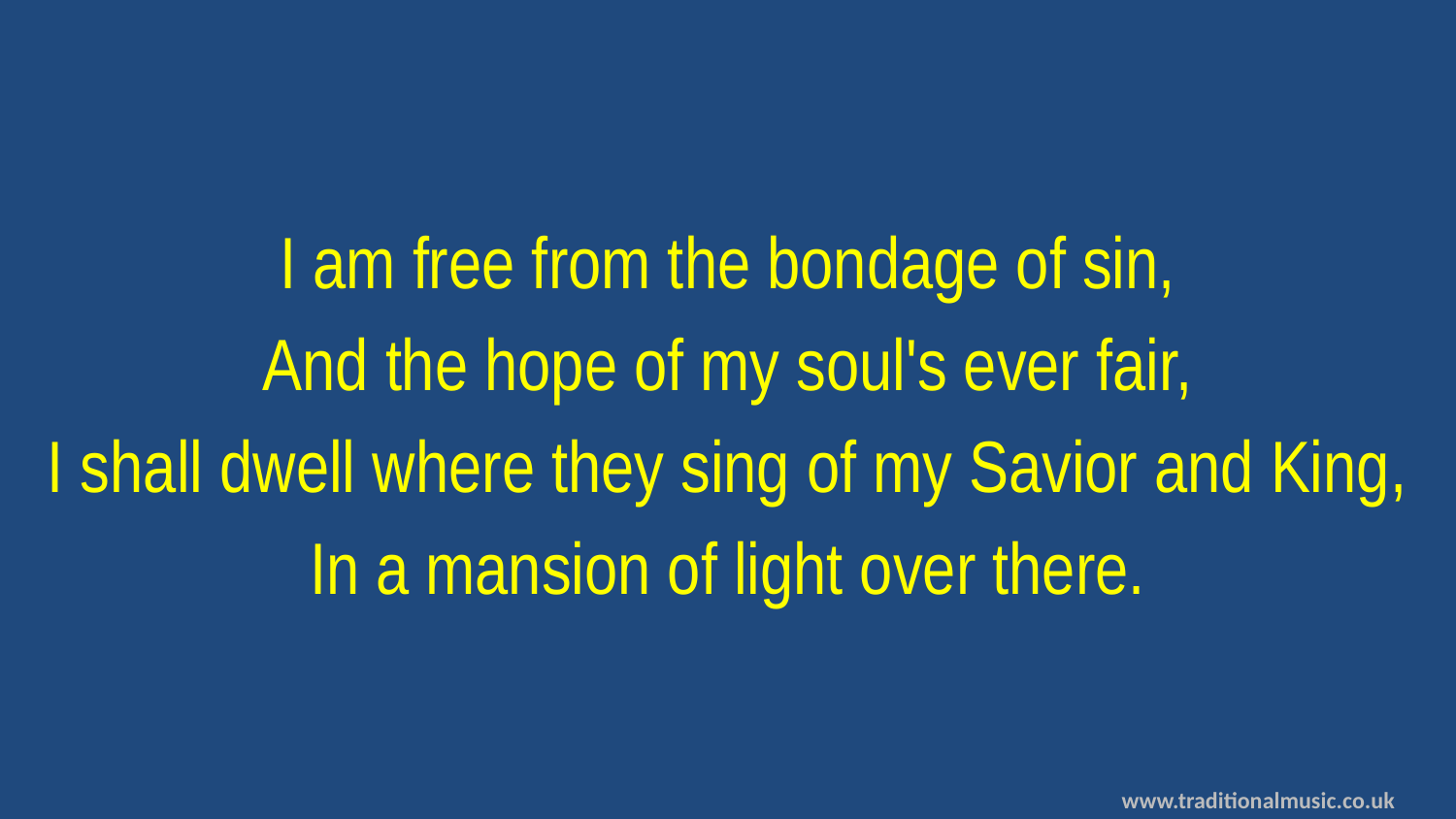

I am free from the bondage of sin,
And the hope of my soul's ever fair,
I shall dwell where they sing of my Savior and King,
In a mansion of light over there.